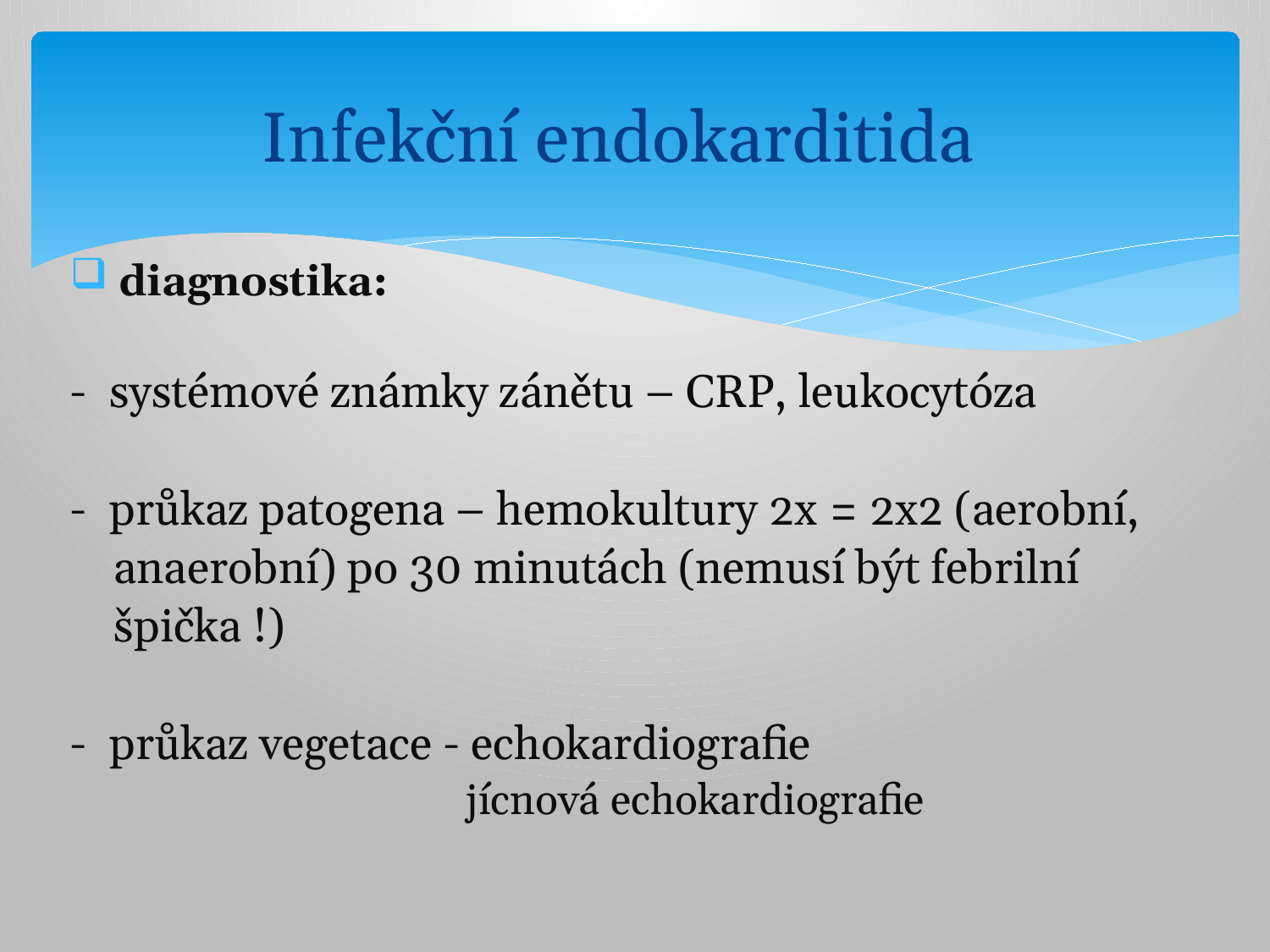

# Infekční endokarditida

 diagnostika:

-  systémové známky zánětu – CRP, leukocytóza

-  průkaz patogena – hemokultury 2x = 2x2 (aerobní,
    anaerobní) po 30 minutách (nemusí být febrilní
    špička !)

-  průkaz vegetace - echokardiografie
                                       jícnová echokardiografie